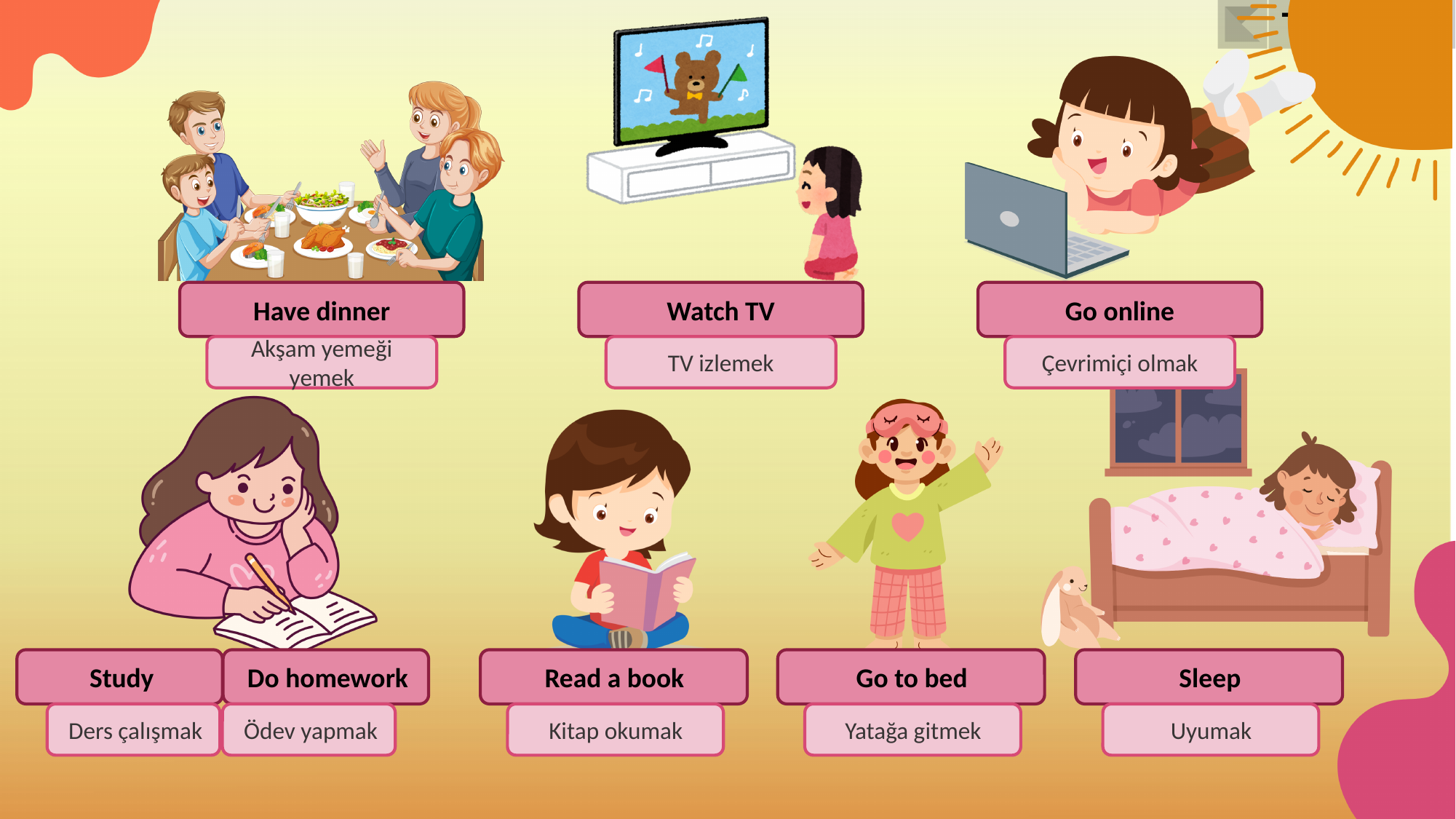

Have dinner
Watch TV
Go online

Akşam yemeği yemek
TV izlemek
Çevrimiçi olmak

Study
Do homework
Read a book
Go to bed
Sleep

Ders çalışmak
Ödev yapmak
Kitap okumak
Yatağa gitmek
Uyumak